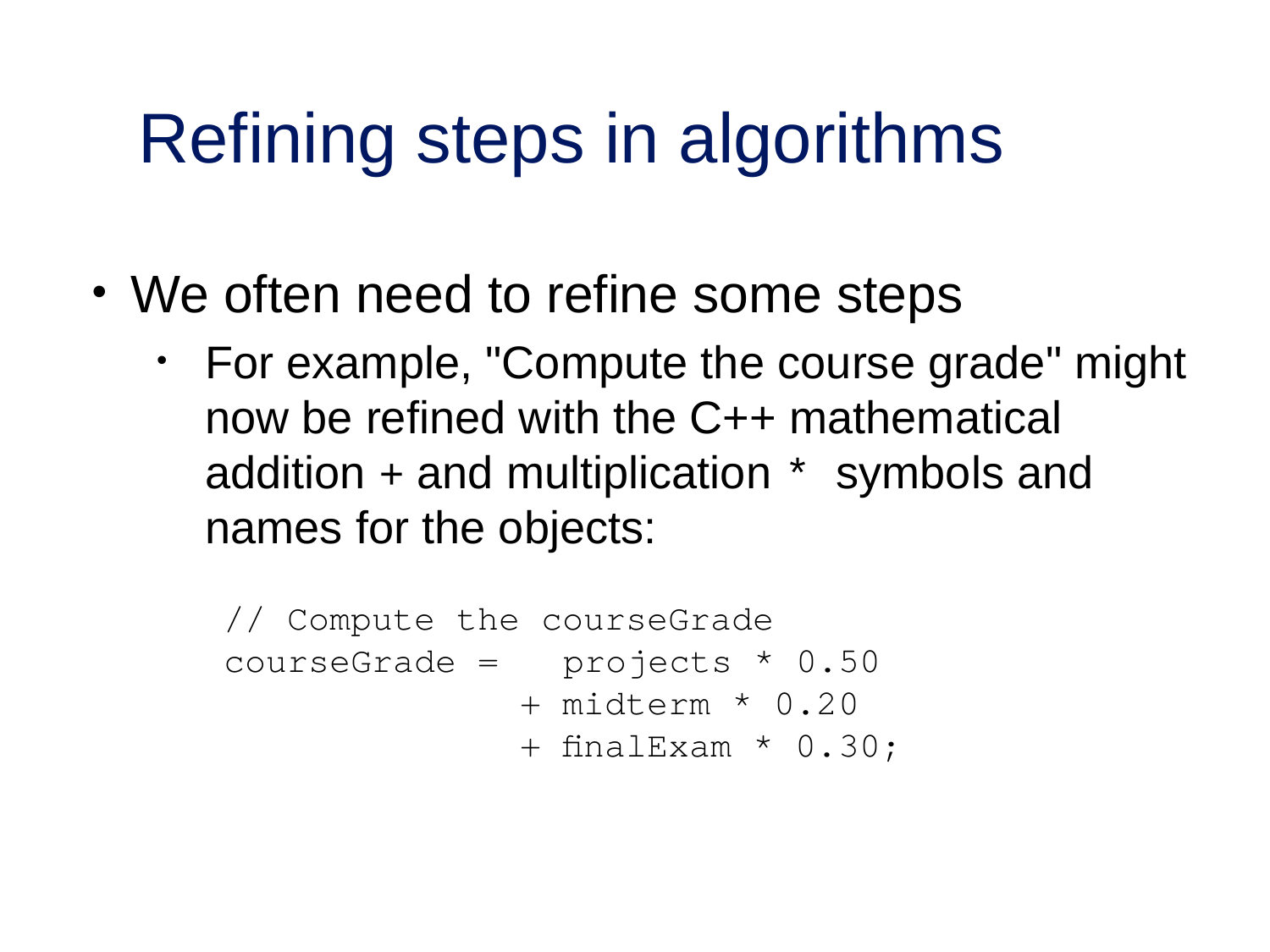

# Refining steps in algorithms
We often need to refine some steps
For example, "Compute the course grade" might now be refined with the C++ mathematical addition + and multiplication *  symbols and names for the objects:
       // Compute the courseGrade
       courseGrade =   projects * 0.50
                     + midterm * 0.20
                     + finalExam * 0.30;